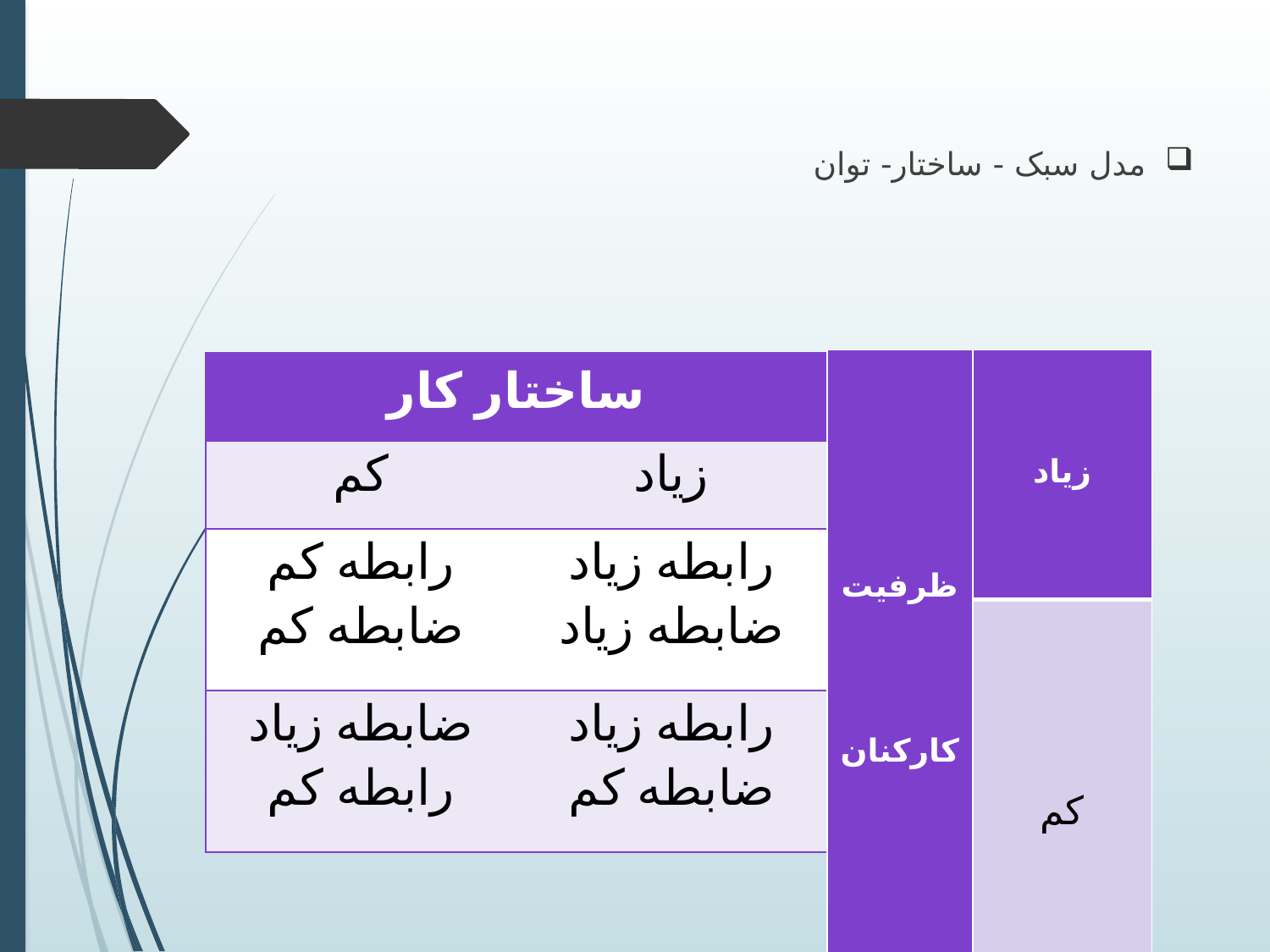

مدل سبک - ساختار- توان

| ظرفیت کارکنان | زیاد |
| --- | --- |
|  | کم |
| ساختار کار |  |
| --- | --- |
| کم | زیاد |
| رابطه کم ضابطه کم | رابطه زیاد ضابطه زیاد |
| ضابطه زیاد رابطه کم | رابطه زیاد ضابطه کم |